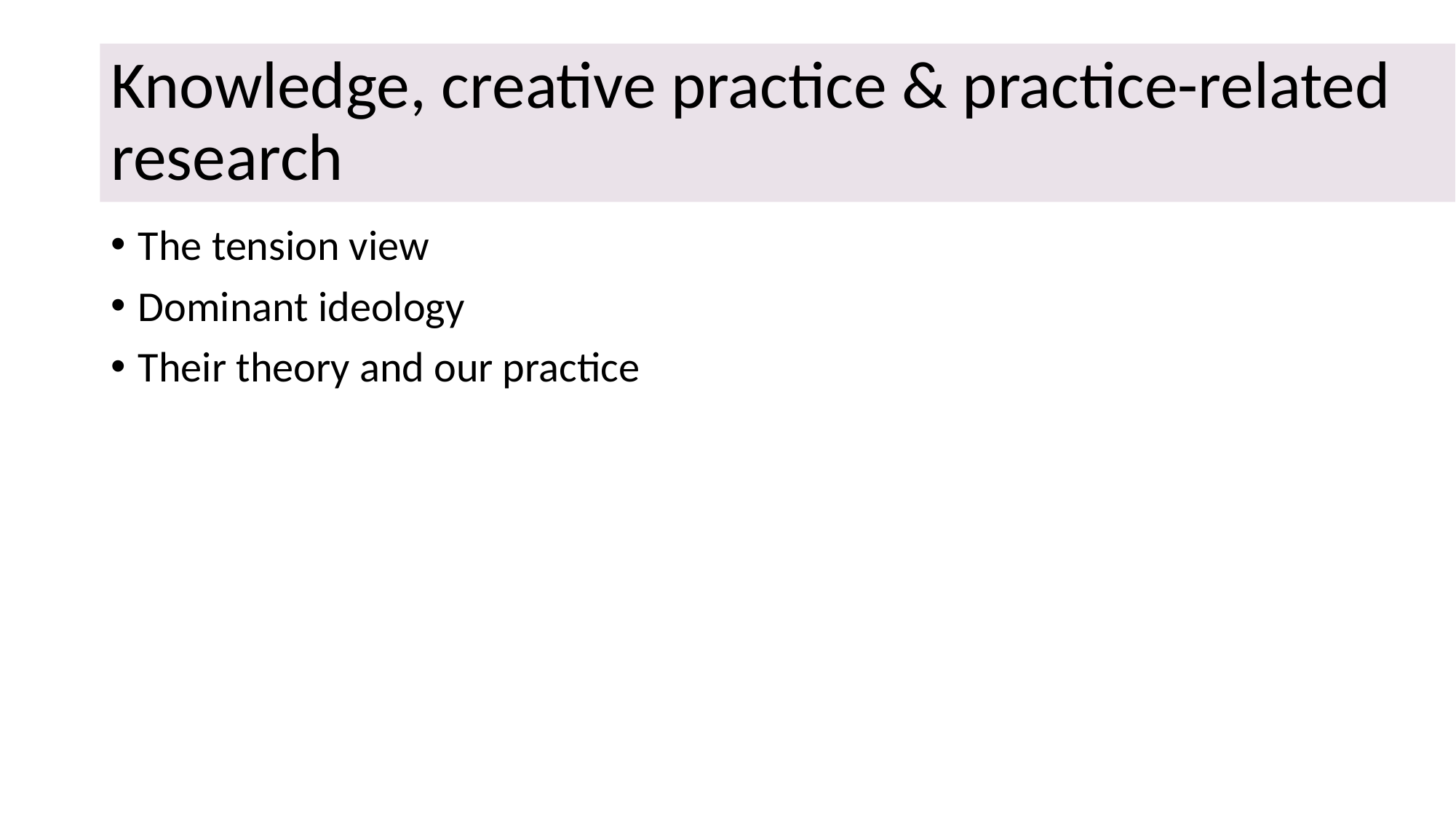

# Knowledge, creative practice & practice-related research
The tension view
Dominant ideology
Their theory and our practice